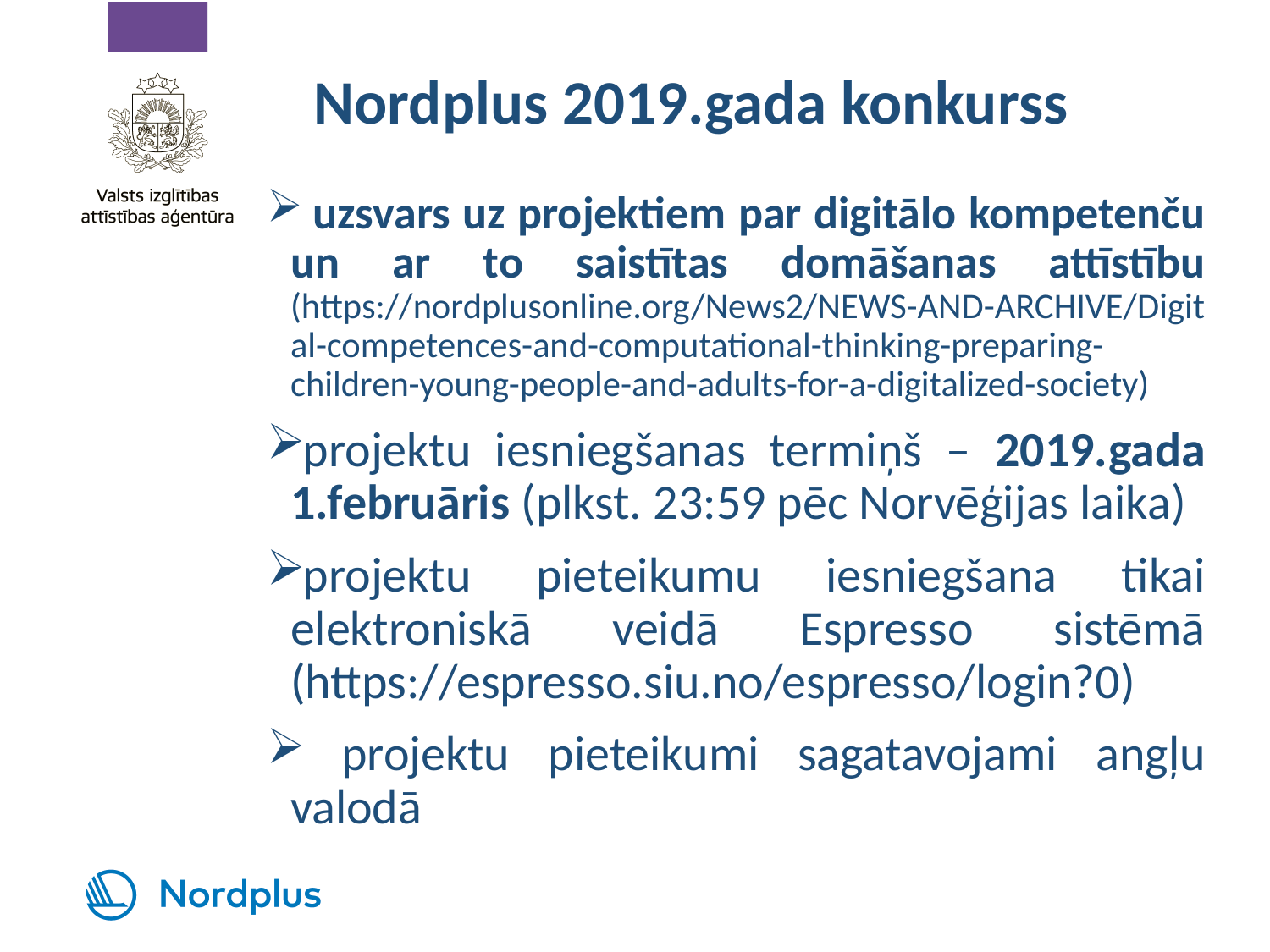

# Nordplus 2019.gada konkurss
 uzsvars uz projektiem par digitālo kompetenču un ar to saistītas domāšanas attīstību (https://nordplusonline.org/News2/NEWS-AND-ARCHIVE/Digital-competences-and-computational-thinking-preparing-children-young-people-and-adults-for-a-digitalized-society)
projektu iesniegšanas termiņš – 2019.gada 1.februāris (plkst. 23:59 pēc Norvēģijas laika)
projektu pieteikumu iesniegšana tikai elektroniskā veidā Espresso sistēmā (https://espresso.siu.no/espresso/login?0)
 projektu pieteikumi sagatavojami angļu valodā